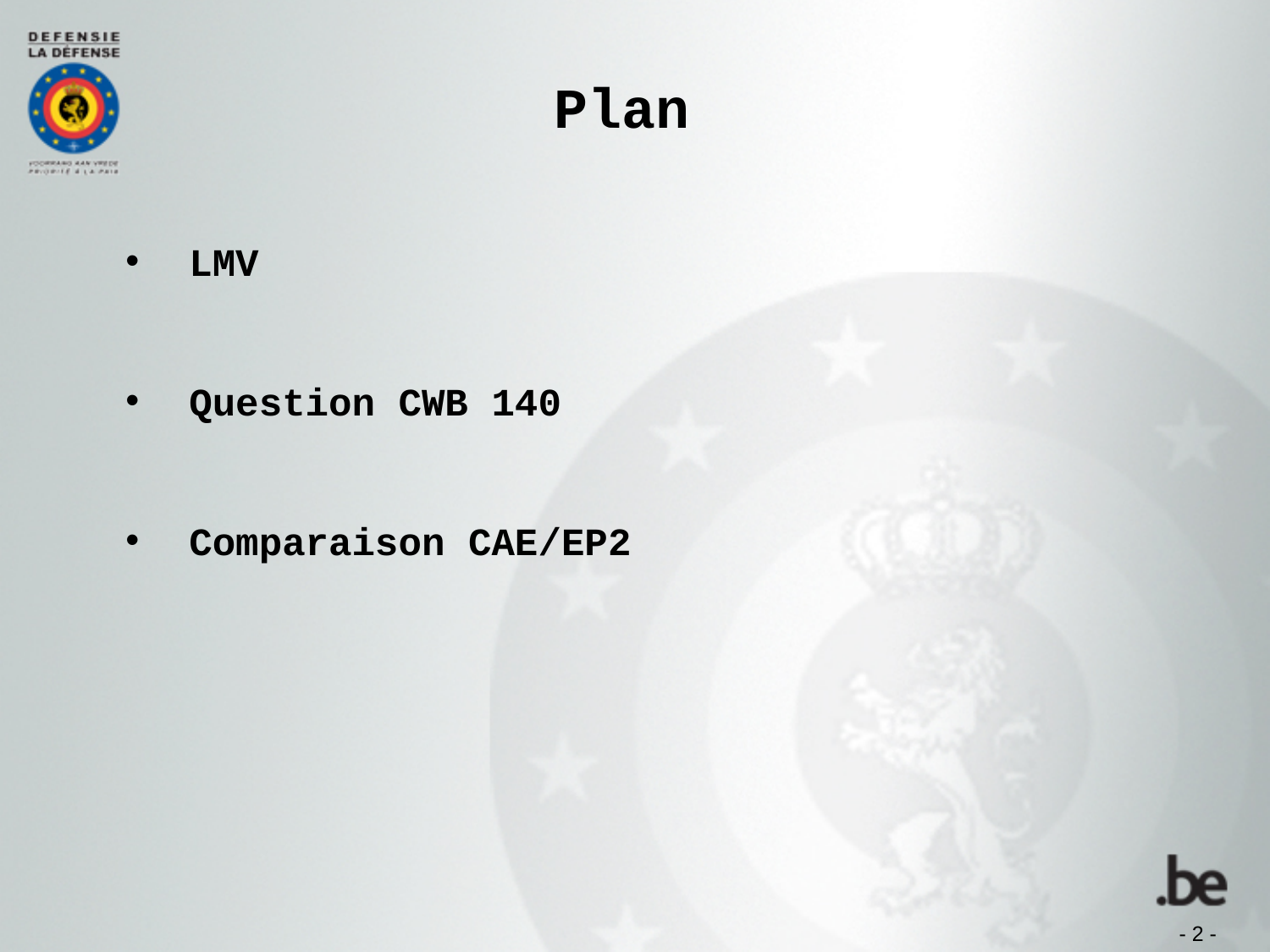

Plan
LMV

Question CWB 140

Comparaison CAE/EP2